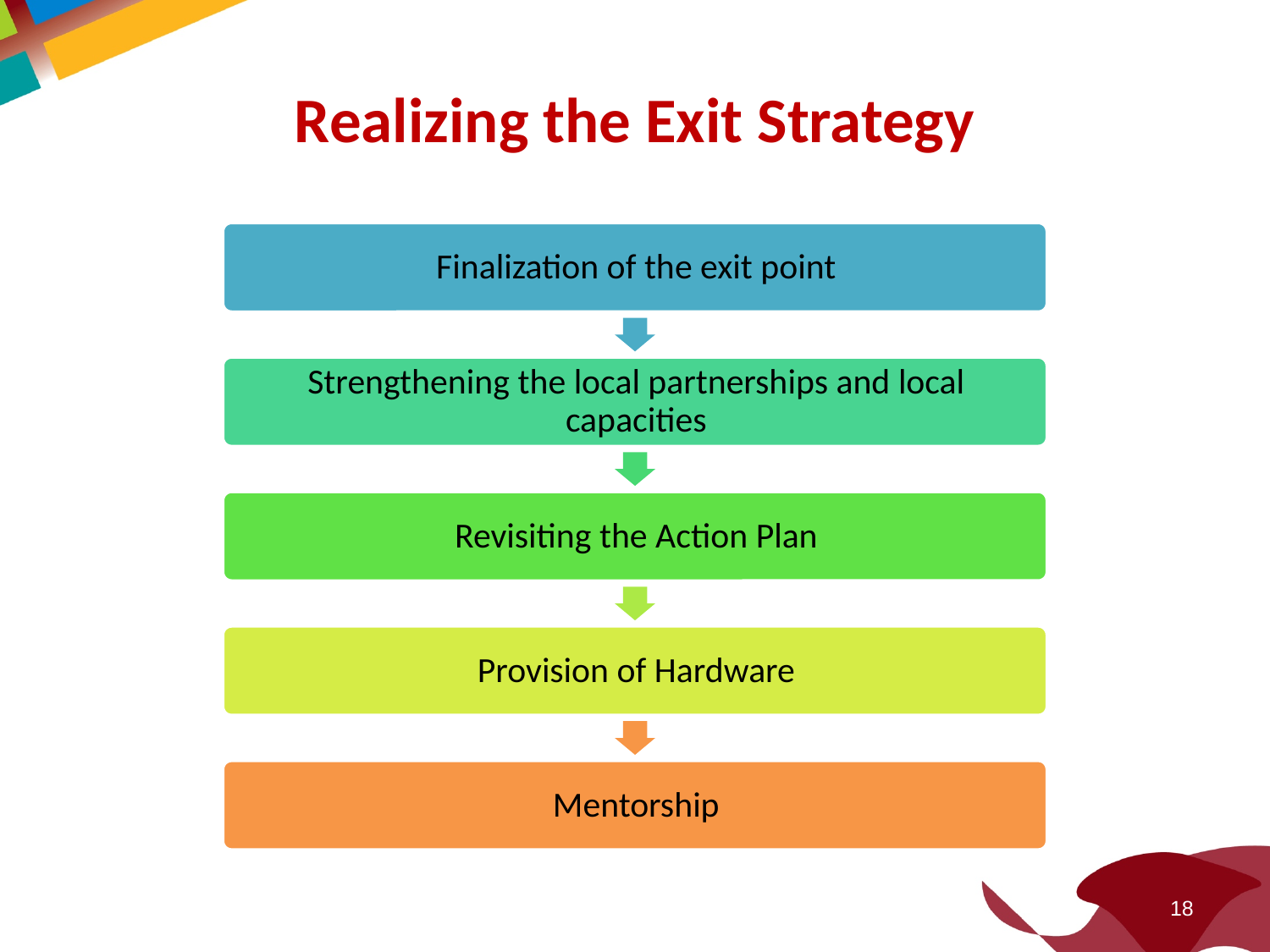

# Realizing the Exit Strategy
Finalization of the exit point

Strengthening the local partnerships and local capacities

Revisiting the Action Plan

Provision of Hardware

Mentorship
18